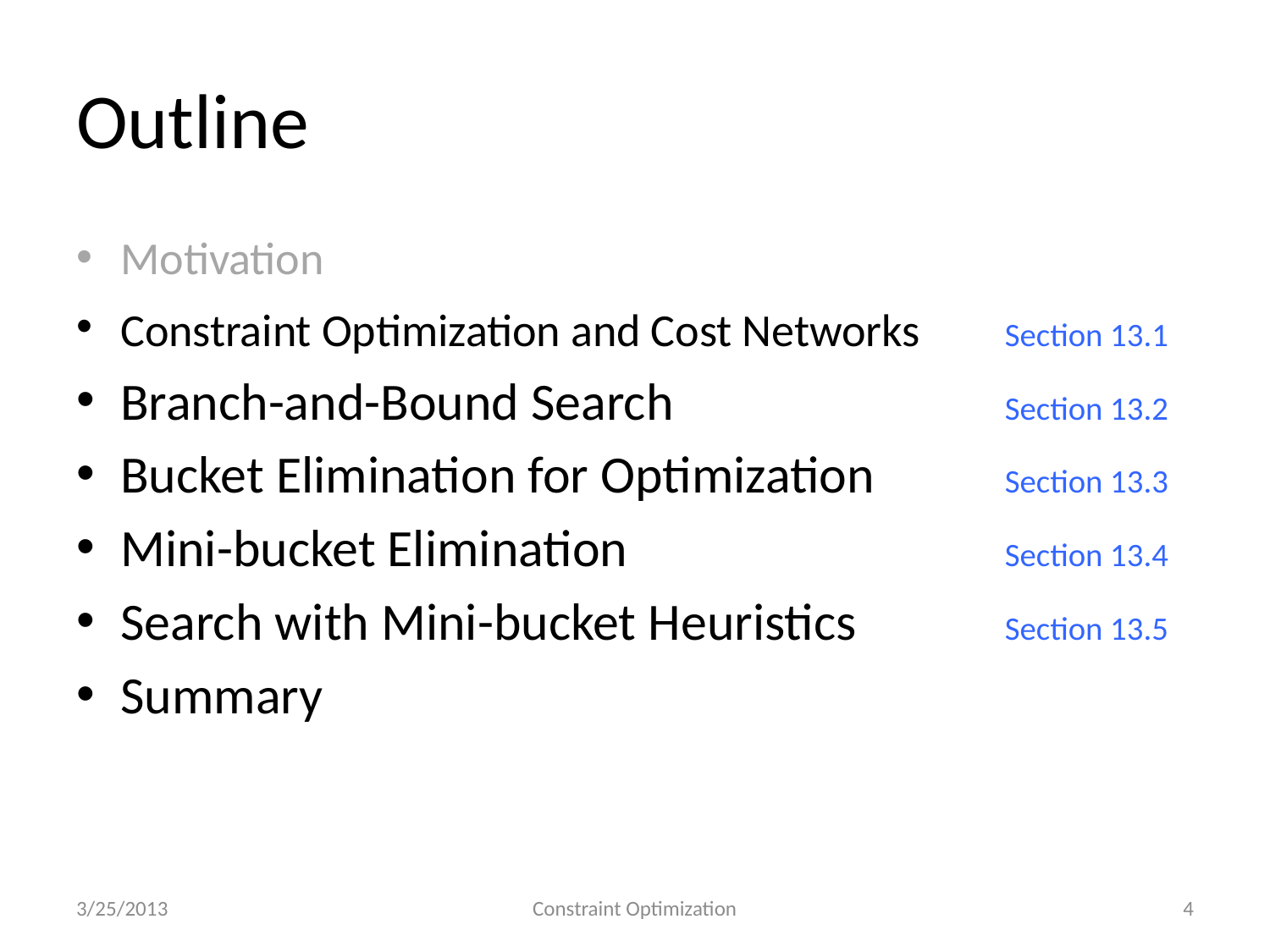

# Outline
Motivation
Constraint Optimization and Cost Networks 	Section 13.1
Branch-and-Bound Search	Section 13.2
Bucket Elimination for Optimization	Section 13.3
Mini-bucket Elimination	Section 13.4
Search with Mini-bucket Heuristics	Section 13.5
Summary
3/25/2013
Constraint Optimization
4